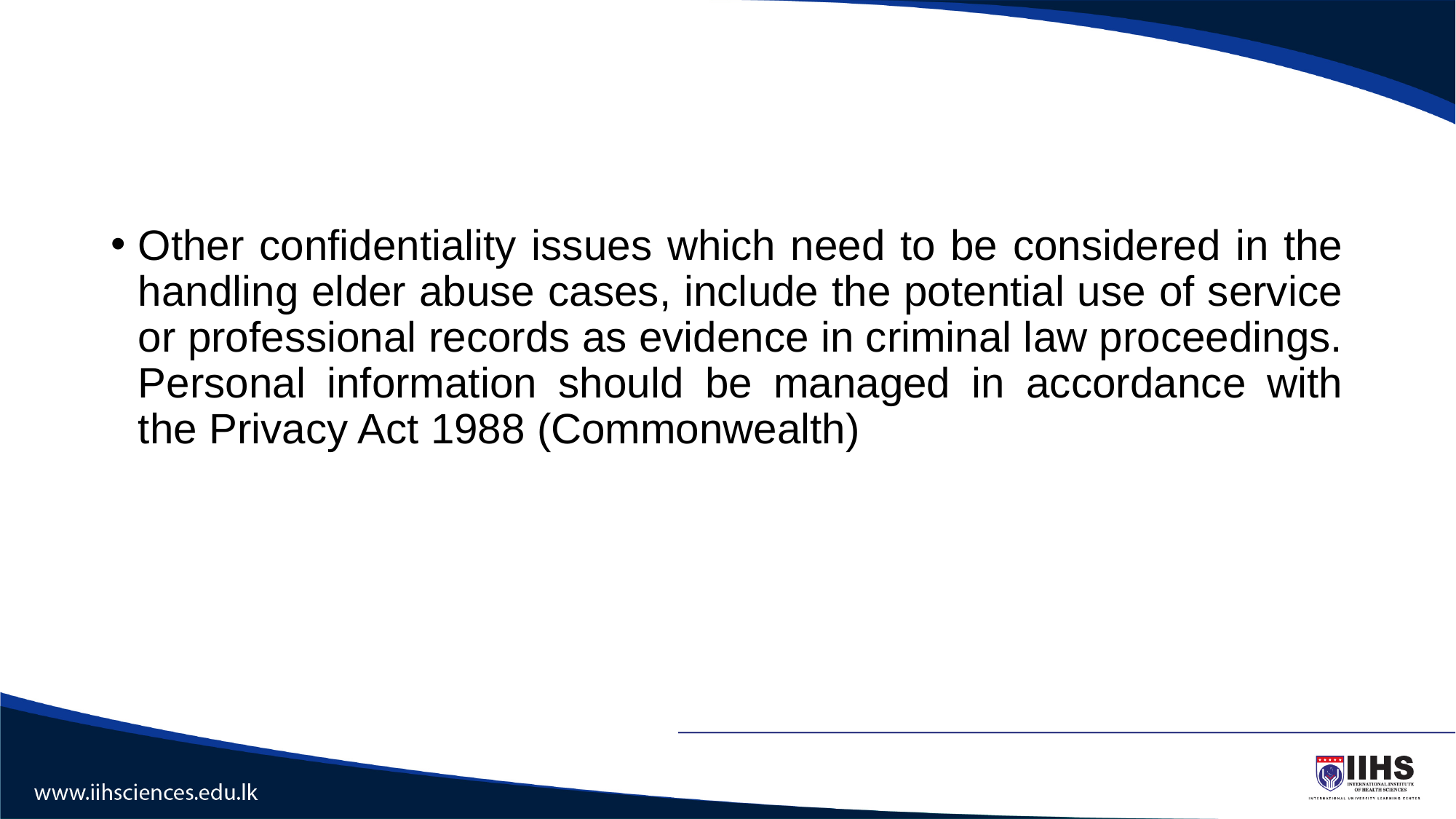

#
Other confidentiality issues which need to be considered in the handling elder abuse cases, include the potential use of service or professional records as evidence in criminal law proceedings. Personal information should be managed in accordance with the Privacy Act 1988 (Commonwealth)